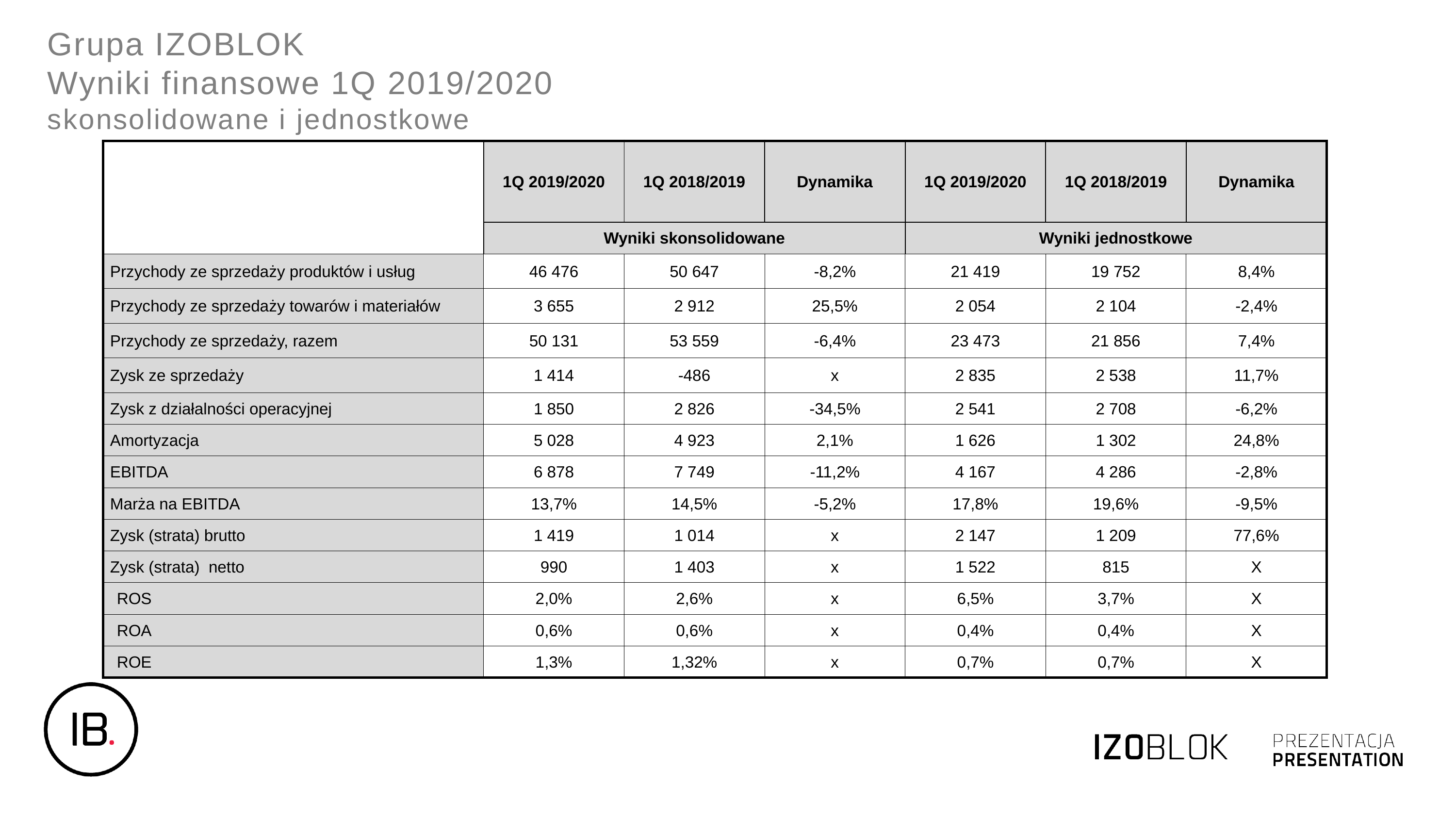

Grupa IZOBLOK
Wyniki finansowe 1Q 2019/2020
skonsolidowane i jednostkowe
|  | 1Q 2019/2020 | 1Q 2018/2019 | Dynamika | 1Q 2019/2020 | 1Q 2018/2019 | Dynamika |
| --- | --- | --- | --- | --- | --- | --- |
|  | Wyniki skonsolidowane |  |  | Wyniki jednostkowe |  |  |
| Przychody ze sprzedaży produktów i usług | 46 476 | 50 647 | -8,2% | 21 419 | 19 752 | 8,4% |
| Przychody ze sprzedaży towarów i materiałów | 3 655 | 2 912 | 25,5% | 2 054 | 2 104 | -2,4% |
| Przychody ze sprzedaży, razem | 50 131 | 53 559 | -6,4% | 23 473 | 21 856 | 7,4% |
| Zysk ze sprzedaży | 1 414 | -486 | x | 2 835 | 2 538 | 11,7% |
| Zysk z działalności operacyjnej | 1 850 | 2 826 | -34,5% | 2 541 | 2 708 | -6,2% |
| Amortyzacja | 5 028 | 4 923 | 2,1% | 1 626 | 1 302 | 24,8% |
| EBITDA | 6 878 | 7 749 | -11,2% | 4 167 | 4 286 | -2,8% |
| Marża na EBITDA | 13,7% | 14,5% | -5,2% | 17,8% | 19,6% | -9,5% |
| Zysk (strata) brutto | 1 419 | 1 014 | x | 2 147 | 1 209 | 77,6% |
| Zysk (strata) netto | 990 | 1 403 | x | 1 522 | 815 | X |
| ROS | 2,0% | 2,6% | x | 6,5% | 3,7% | X |
| ROA | 0,6% | 0,6% | x | 0,4% | 0,4% | X |
| ROE | 1,3% | 1,32% | x | 0,7% | 0,7% | X |